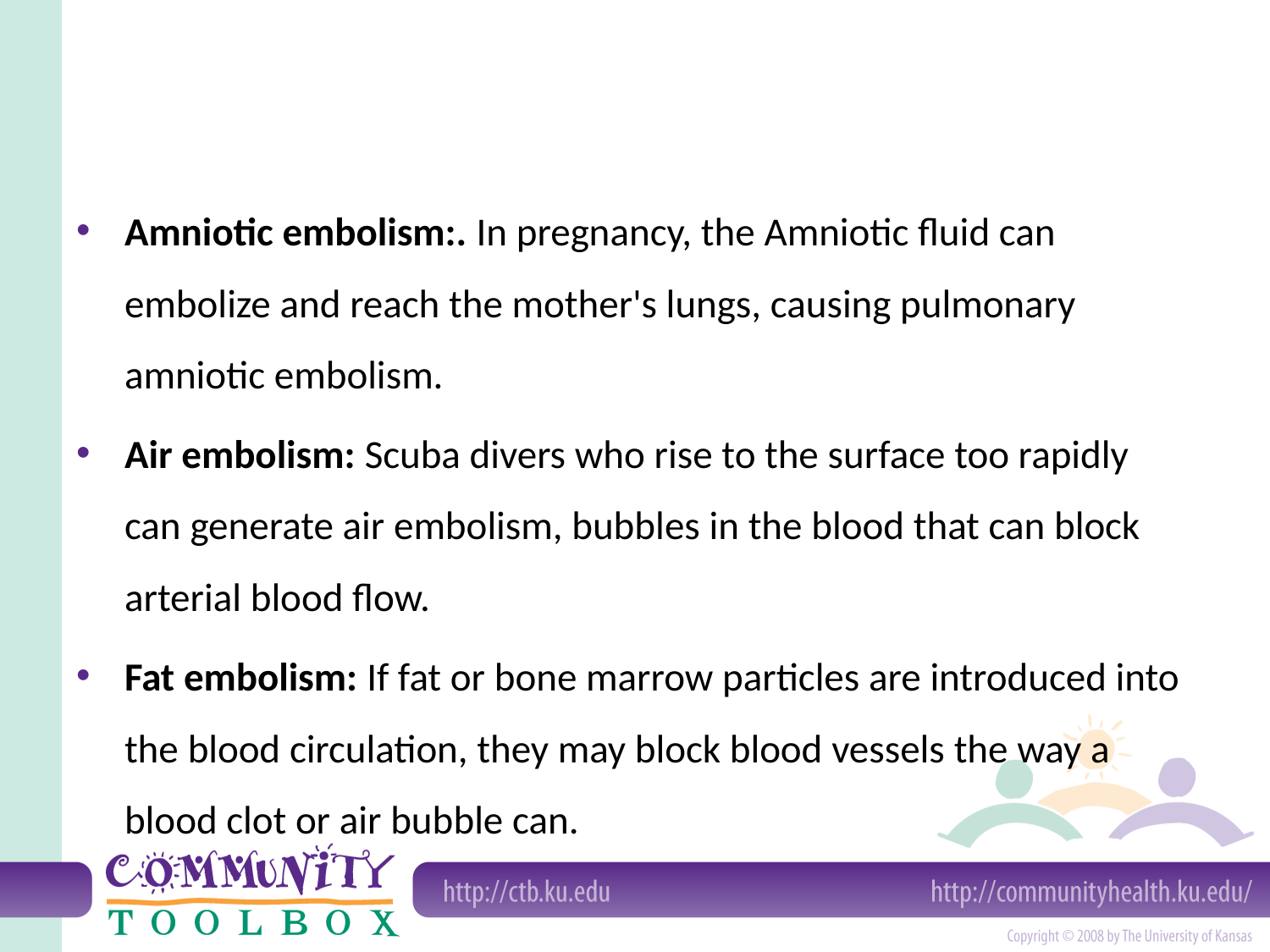

Amniotic embolism:. In pregnancy, the Amniotic fluid can embolize and reach the mother's lungs, causing pulmonary amniotic embolism.
Air embolism: Scuba divers who rise to the surface too rapidly can generate air embolism, bubbles in the blood that can block arterial blood flow.
Fat embolism: If fat or bone marrow particles are introduced into the blood circulation, they may block blood vessels the way a blood clot or air bubble can.